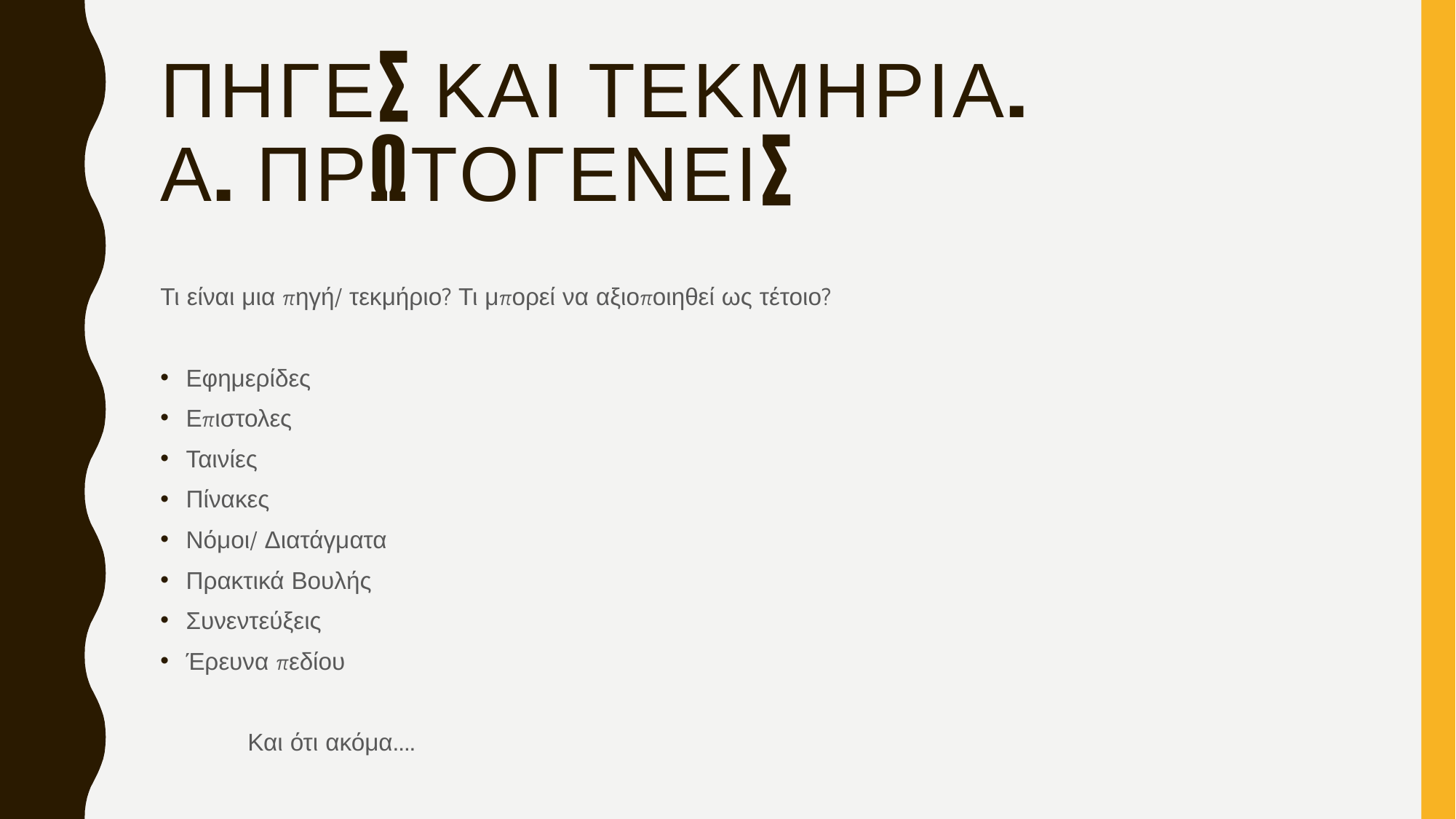

# Πηγεσ και τεκμηρια. Α. πρωτογενεισ
Τι είναι μια πηγή/ τεκμήριο? Τι μπορεί να αξιοποιηθεί ως τέτοιο?

Εφημερίδες
Επιστολες
Ταινίες
Πίνακες
Νόμοι/ Διατάγματα
Πρακτικά Βουλής
Συνεντεύξεις
Έρευνα πεδίου

	Και ότι ακόμα….